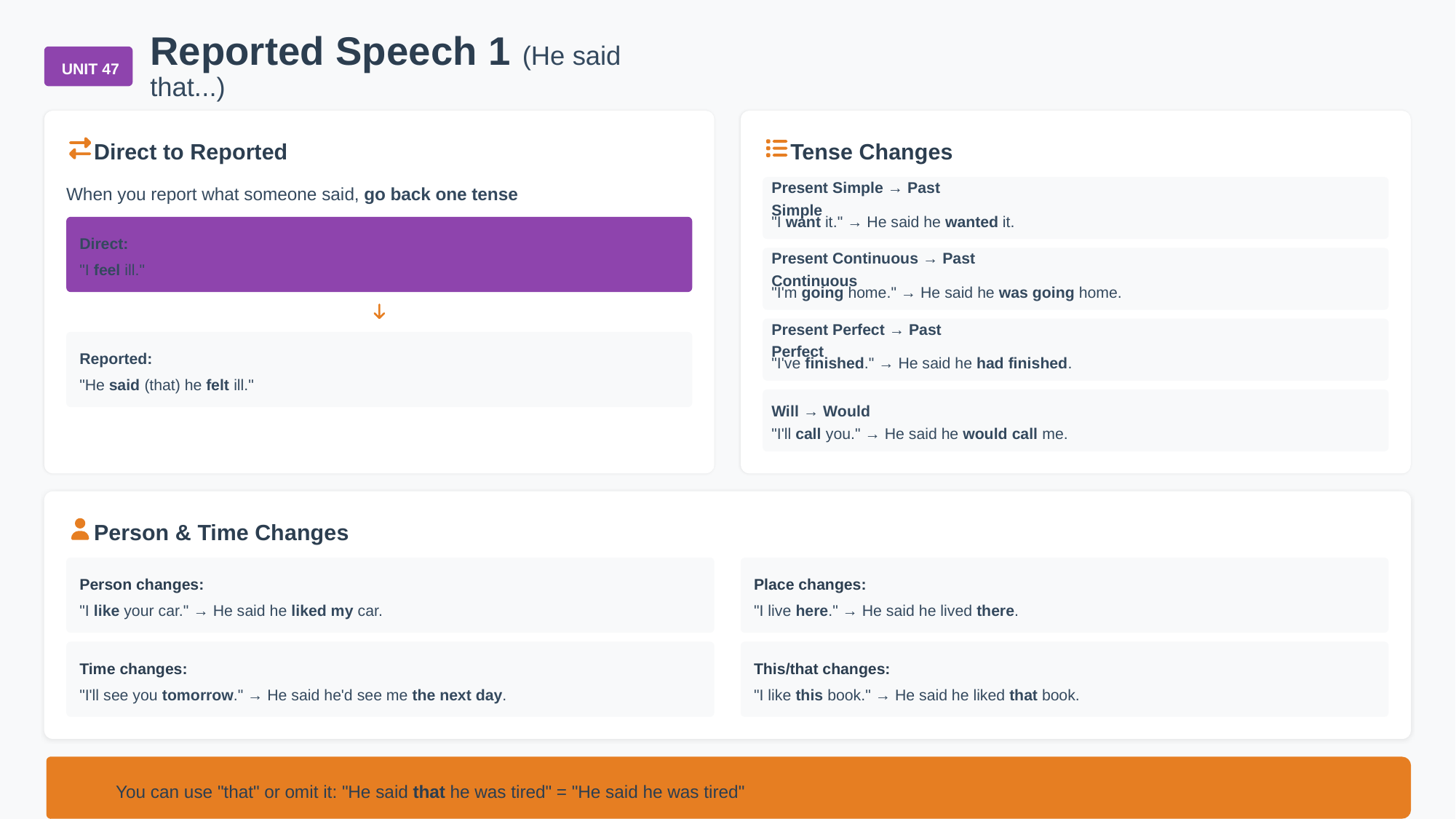

Reported Speech 1 (He said that...)

UNIT 47

Direct to Reported
Tense Changes

When you report what someone said, go back one tense

Present Simple → Past Simple
"I want it." → He said he wanted it.

Direct:

"I feel ill."
Present Continuous → Past Continuous
"I'm going home." → He said he was going home.

Present Perfect → Past Perfect

Reported:
"I've finished." → He said he had finished.
"He said (that) he felt ill."

Will → Would
"I'll call you." → He said he would call me.

Person & Time Changes

Person changes:
Place changes:
"I like your car." → He said he liked my car.
"I live here." → He said he lived there.

Time changes:
This/that changes:
"I'll see you tomorrow." → He said he'd see me the next day.
"I like this book." → He said he liked that book.

Note: You can use "that" or omit it: "He said that he was tired" = "He said he was tired"